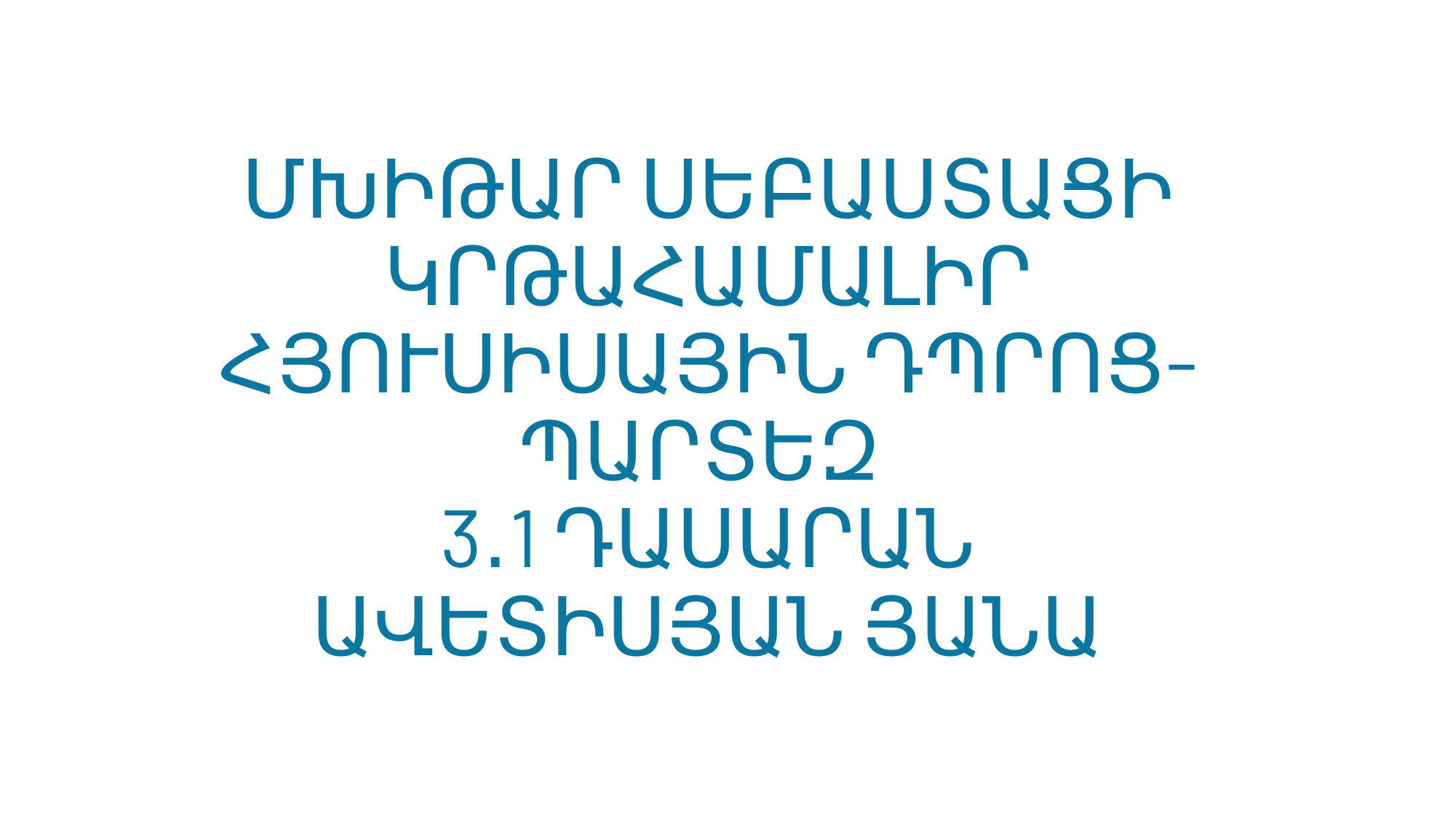

# ՄԽԻԹԱՐ ՍԵԲԱՍՏԱՑԻ ԿՐԹԱՀԱՄԱԼԻՐ ՀՅՈՒՍԻՍԱՅԻՆ ԴՊՐՈՑ-ՊԱՐՏԵԶ 3․1 ԴԱՍԱՐԱՆ ԱՎԵՏԻՍՅԱՆ ՅԱՆԱ